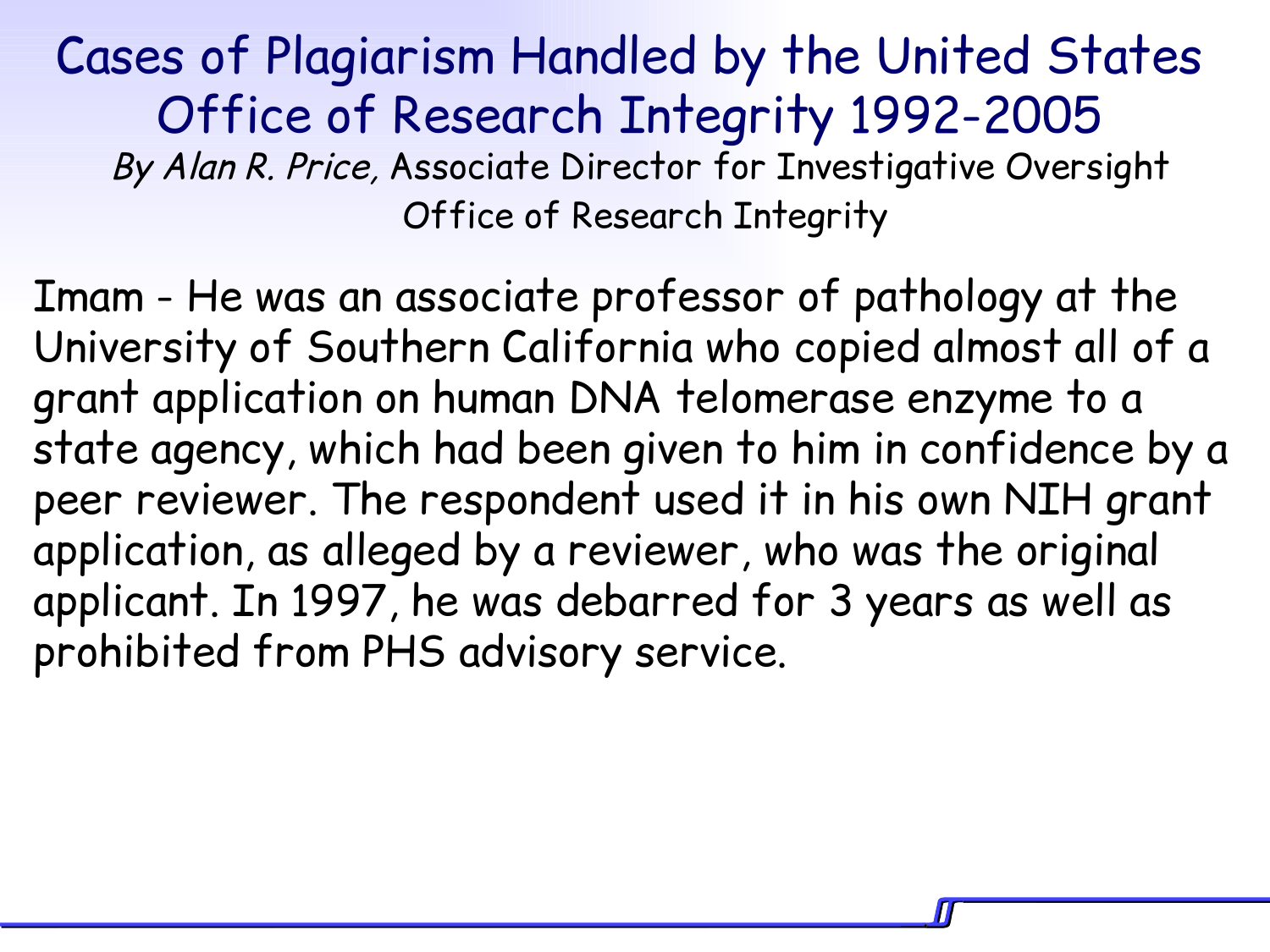

# Cases of Plagiarism Handled by the United States Office of Research Integrity 1992-2005
By Alan R. Price, Associate Director for Investigative Oversight
Office of Research Integrity

Imam - He was an associate professor of pathology at the University of Southern California who copied almost all of a grant application on human DNA telomerase enzyme to a state agency, which had been given to him in confidence by a peer reviewer. The respondent used it in his own NIH grant application, as alleged by a reviewer, who was the original applicant. In 1997, he was debarred for 3 years as well as prohibited from PHS advisory service.